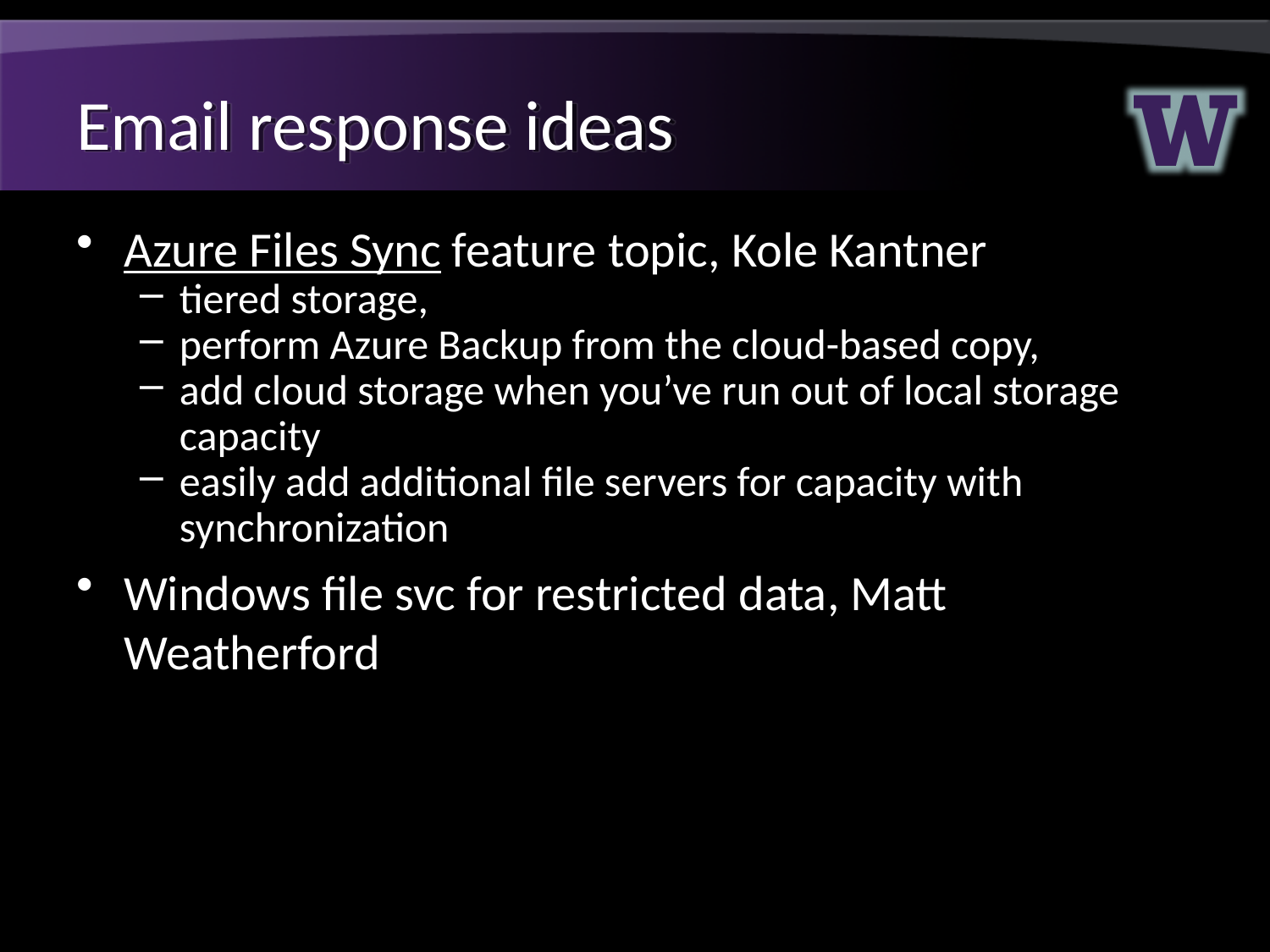

# Email response ideas
Azure Files Sync feature topic, Kole Kantner
tiered storage,
perform Azure Backup from the cloud-based copy,
add cloud storage when you’ve run out of local storage capacity
easily add additional file servers for capacity with synchronization
Windows file svc for restricted data, Matt Weatherford